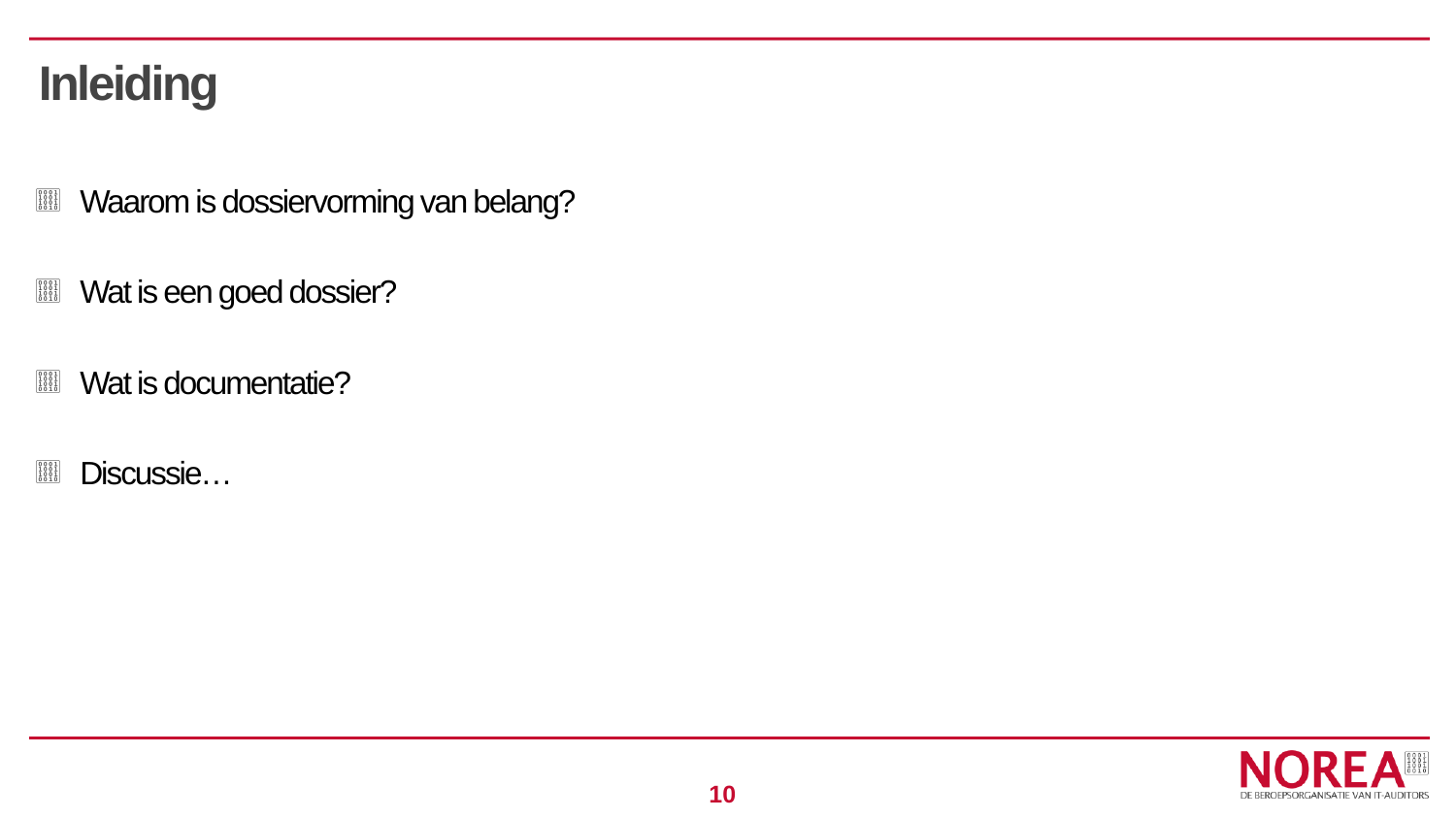

# Inleiding
Waarom is dossiervorming van belang?

Wat is een goed dossier?

Wat is documentatie?

Discussie…